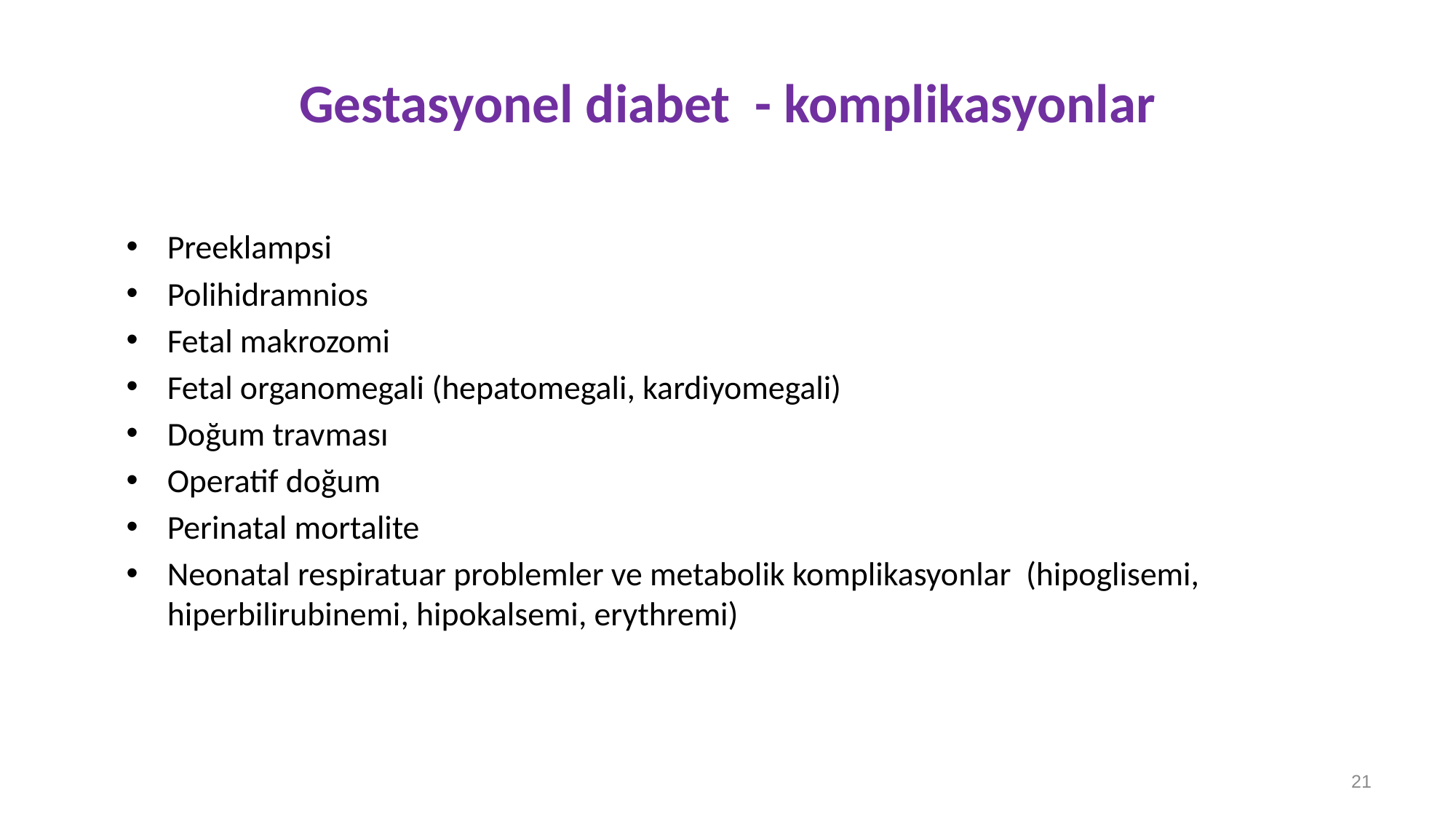

# Gestasyonel diabet  - komplikasyonlar
Preeklampsi
Polihidramnios
Fetal makrozomi
Fetal organomegali (hepatomegali, kardiyomegali)
Doğum travması
Operatif doğum
Perinatal mortalite
Neonatal respiratuar problemler ve metabolik komplikasyonlar  (hipoglisemi, hiperbilirubinemi, hipokalsemi, erythremi)
21